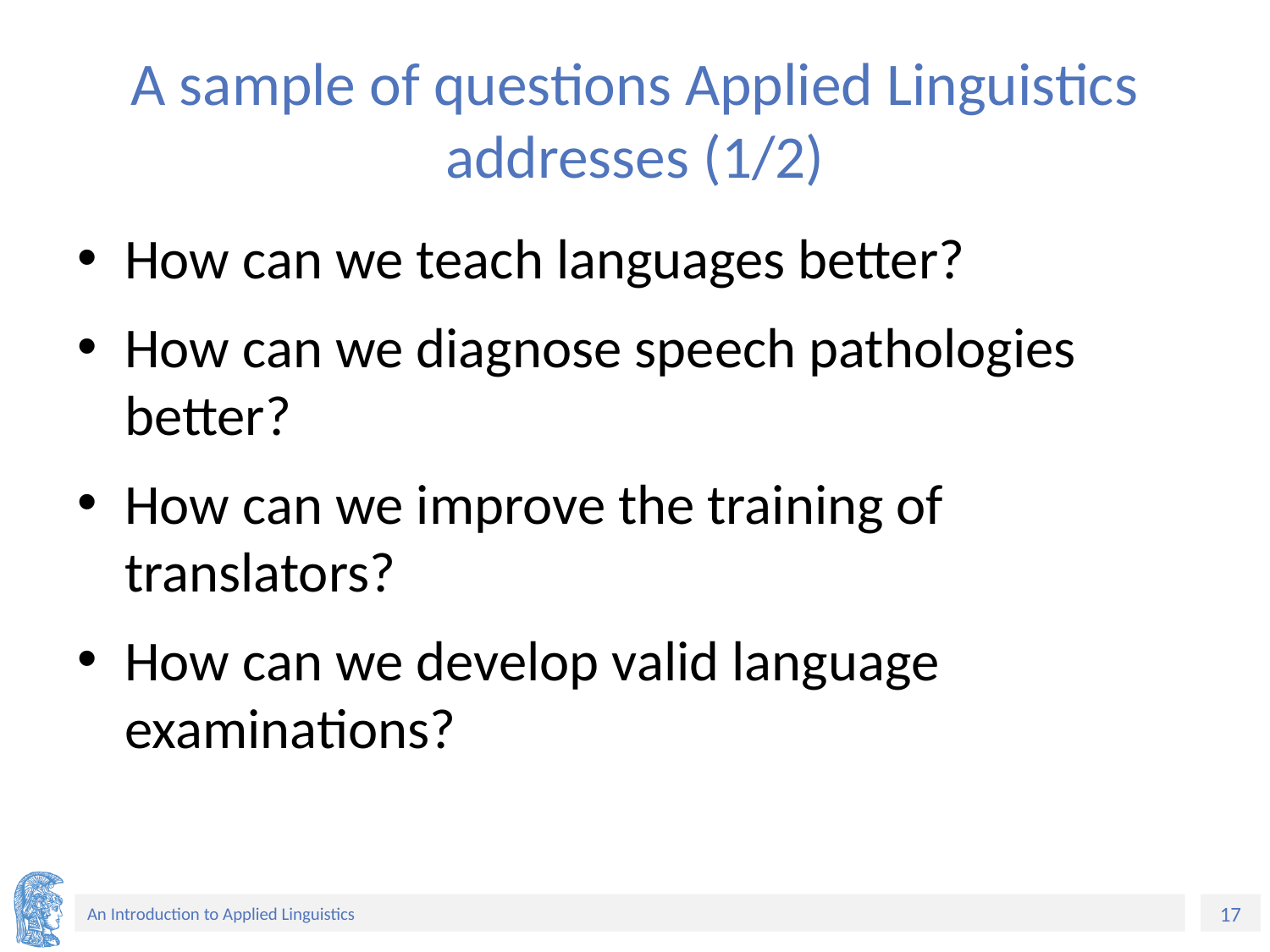

# A sample of questions Applied Linguistics addresses (1/2)
How can we teach languages better?
How can we diagnose speech pathologies better?
How can we improve the training of translators?
How can we develop valid language examinations?